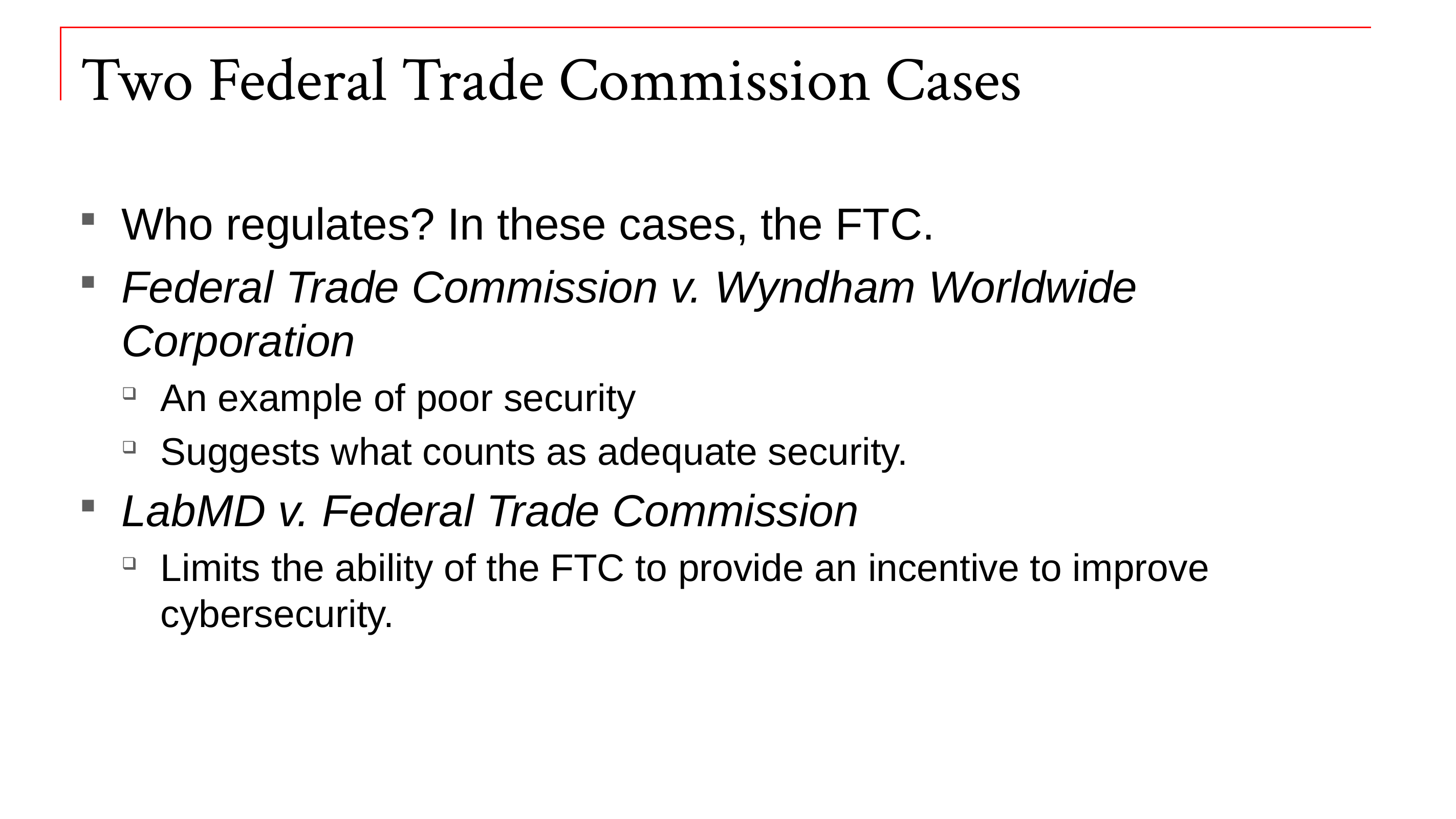

# Two Federal Trade Commission Cases
Who regulates? In these cases, the FTC.
Federal Trade Commission v. Wyndham Worldwide Corporation
An example of poor security
Suggests what counts as adequate security.
LabMD v. Federal Trade Commission
Limits the ability of the FTC to provide an incentive to improve cybersecurity.